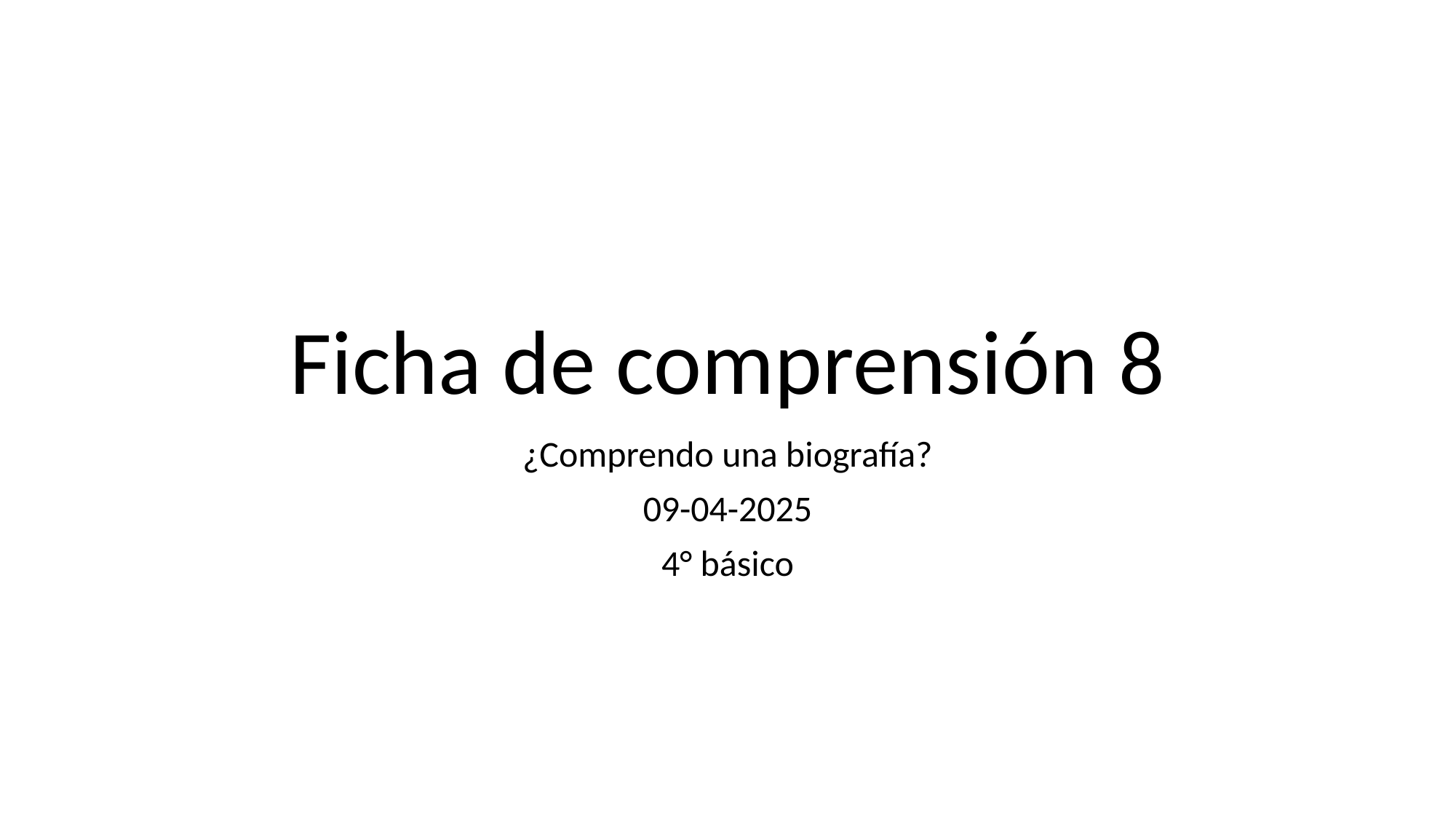

# Ficha de comprensión 8
¿Comprendo una biografía?
09-04-2025
4° básico